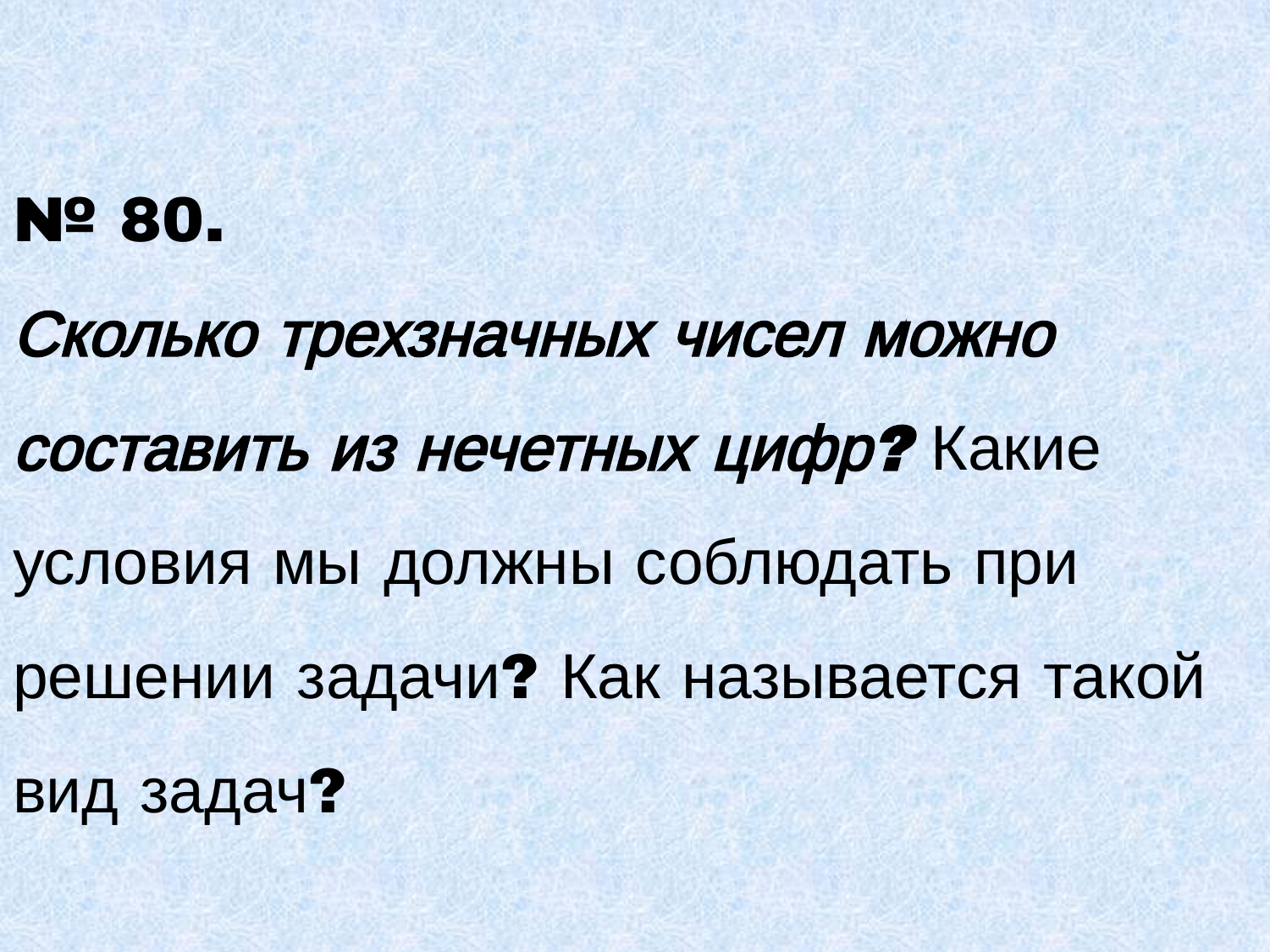

№ 80.
Сколько трехзначных чисел можно составить из нечетных цифр? Какие условия мы должны соблюдать при решении задачи? Как называется такой вид задач?